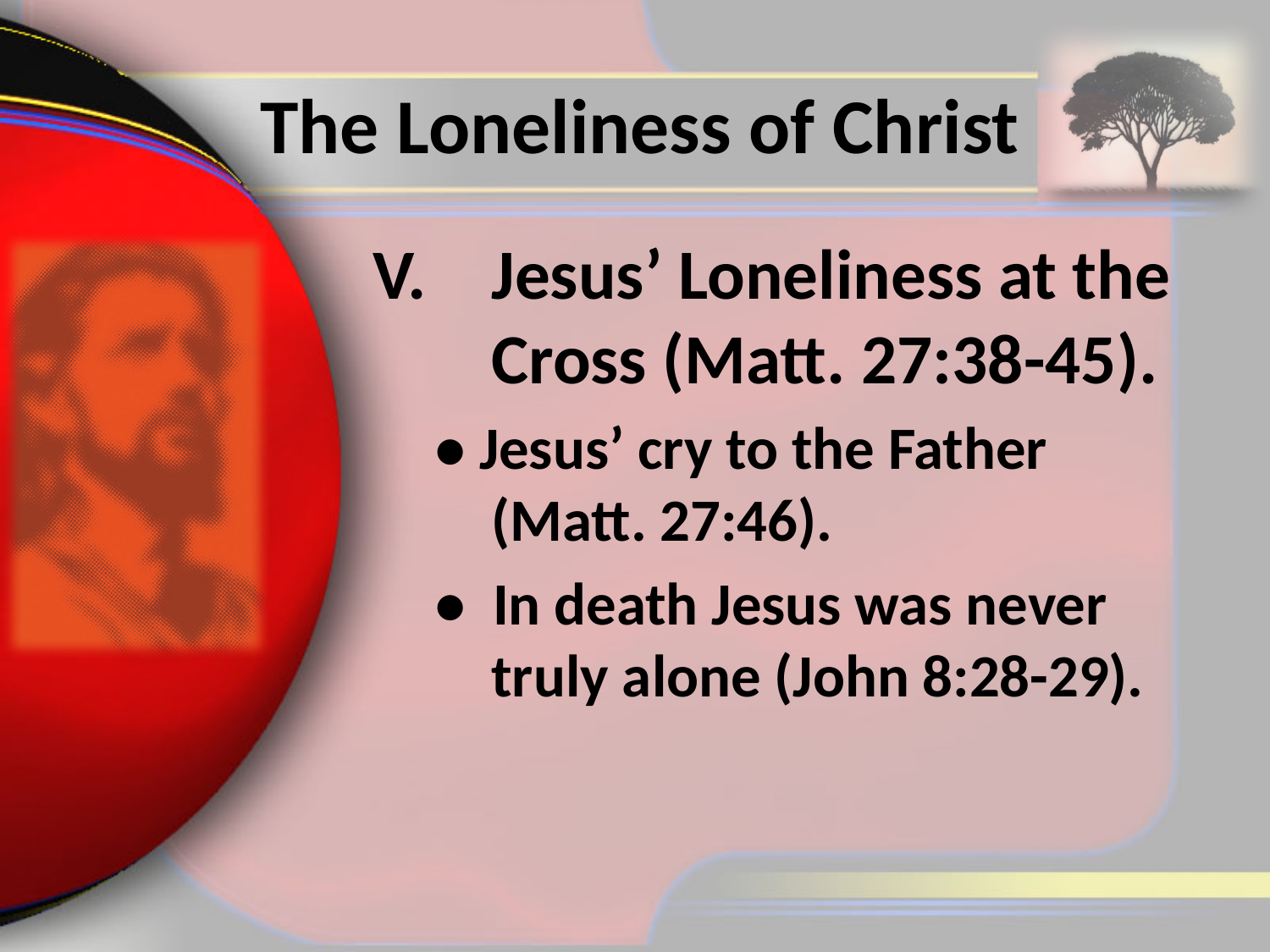

# The Loneliness of Christ
Jesus’ Loneliness at the Cross (Matt. 27:38-45).
• Jesus’ cry to the Father (Matt. 27:46).
•  In death Jesus was never truly alone (John 8:28-29).